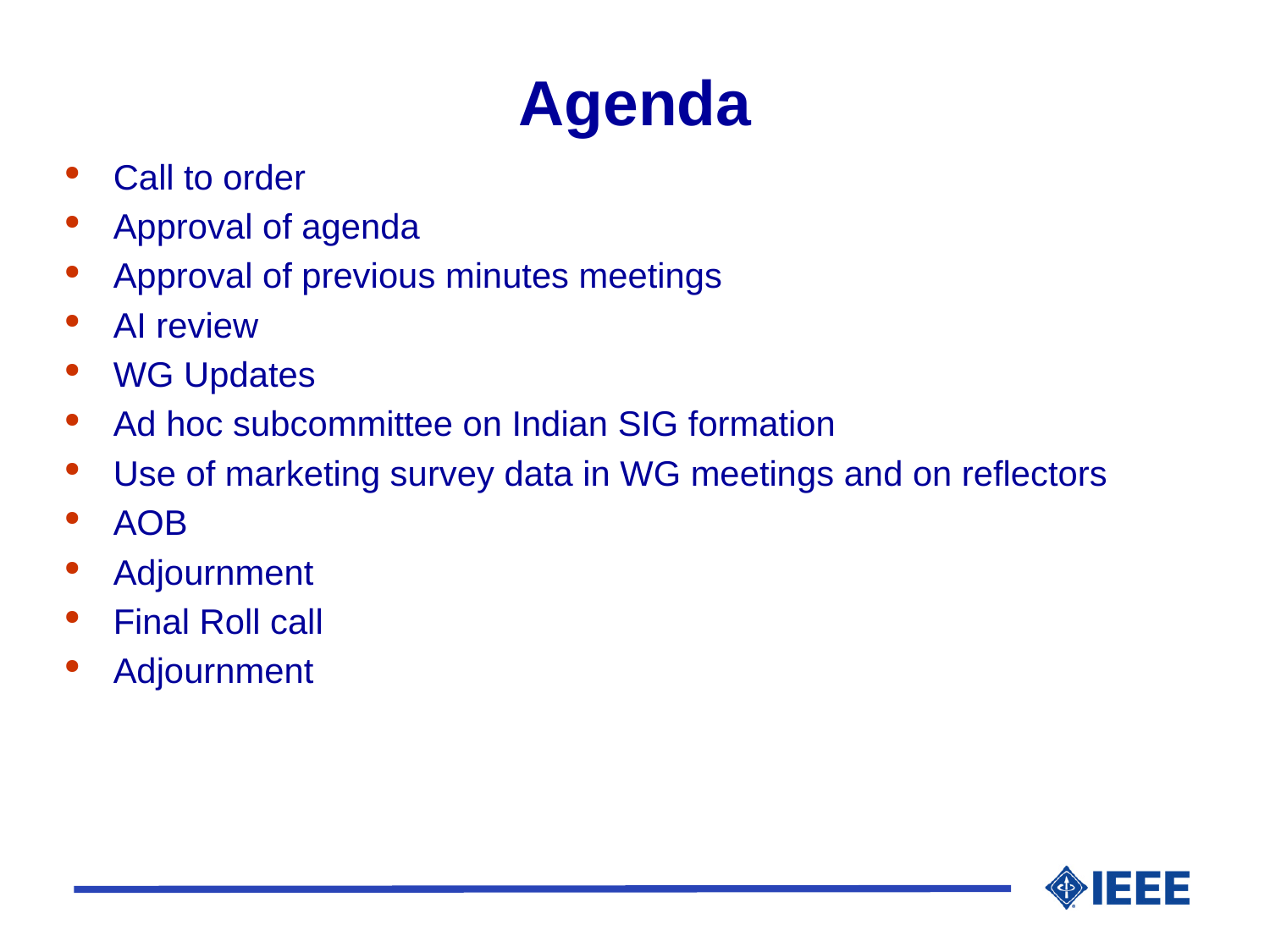

# Agenda
Call to order
Approval of agenda
Approval of previous minutes meetings
AI review
WG Updates
Ad hoc subcommittee on Indian SIG formation
Use of marketing survey data in WG meetings and on reflectors
AOB
Adjournment
Final Roll call
Adjournment